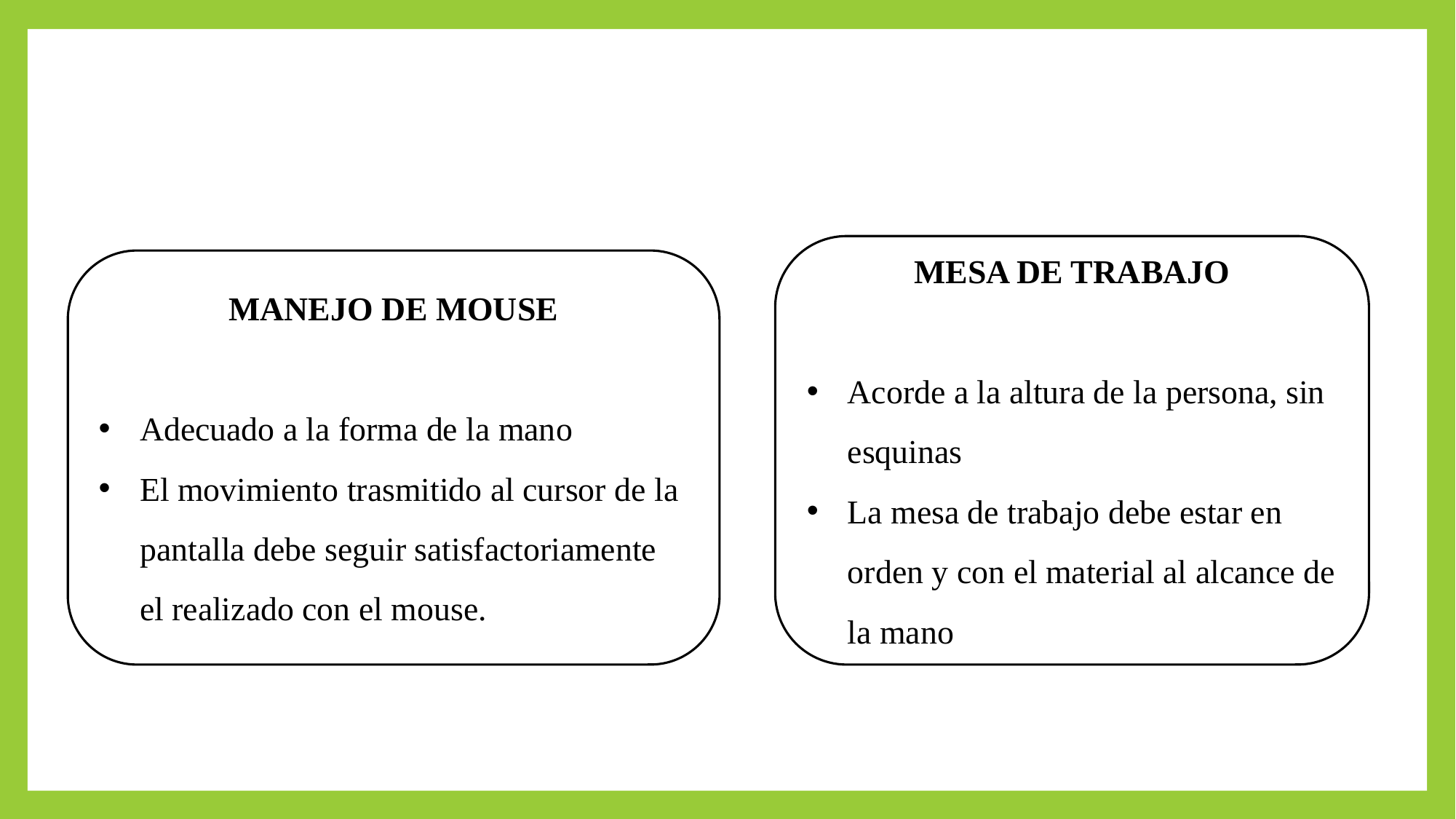

MESA DE TRABAJO

Acorde a la altura de la persona, sin esquinas
La mesa de trabajo debe estar en orden y con el material al alcance de la mano

MANEJO DE MOUSE

Adecuado a la forma de la mano
El movimiento trasmitido al cursor de la pantalla debe seguir satisfactoriamente el realizado con el mouse.